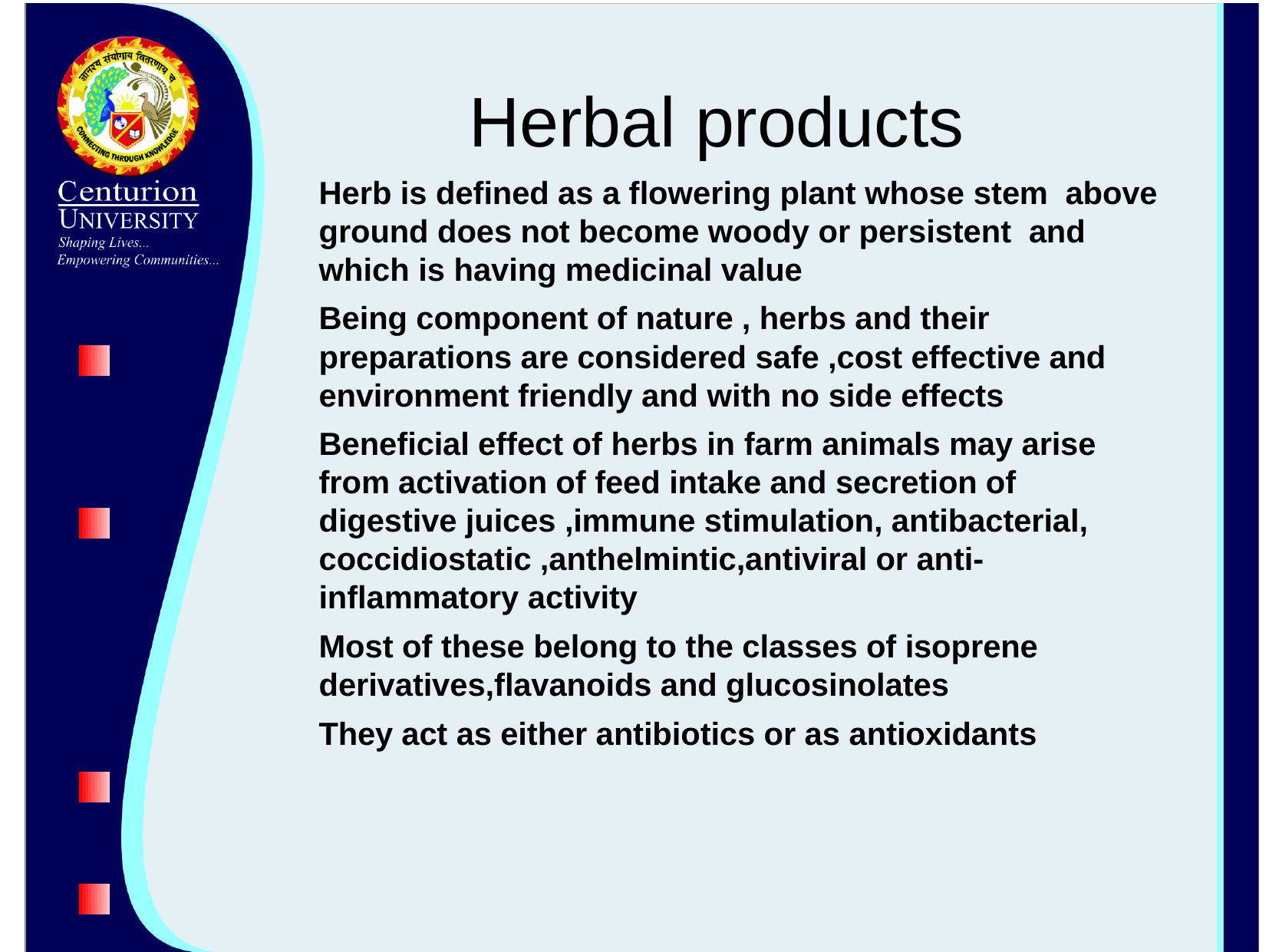

# Herbal products
Herb is defined as a flowering plant whose stem  above ground does not become woody or persistent  and which is having medicinal value
Being component of nature , herbs and their  preparations are considered safe ,cost effective and  environment friendly and with no side effects
Beneficial effect of herbs in farm animals may arise  from activation of feed intake and secretion of  digestive juices ,immune stimulation, antibacterial,  coccidiostatic ,anthelmintic,antiviral or anti-  inflammatory activity
Most of these belong to the classes of isoprene  derivatives,flavanoids and glucosinolates
They act as either antibiotics or as antioxidants